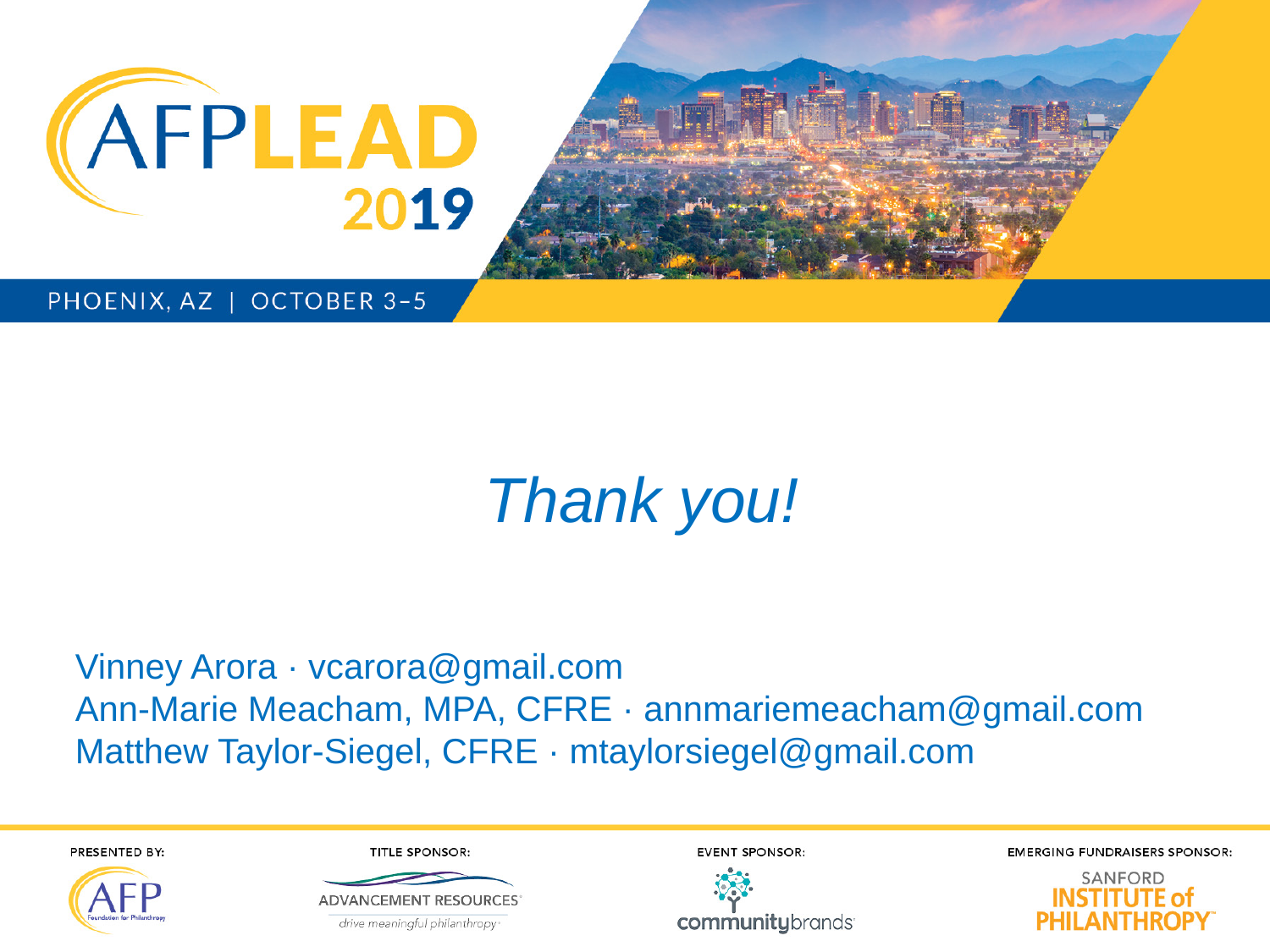

Thank you!

Vinney Arora · vcarora@gmail.com
Ann-Marie Meacham, MPA, CFRE · annmariemeacham@gmail.com Matthew Taylor-Siegel, CFRE · mtaylorsiegel@gmail.com